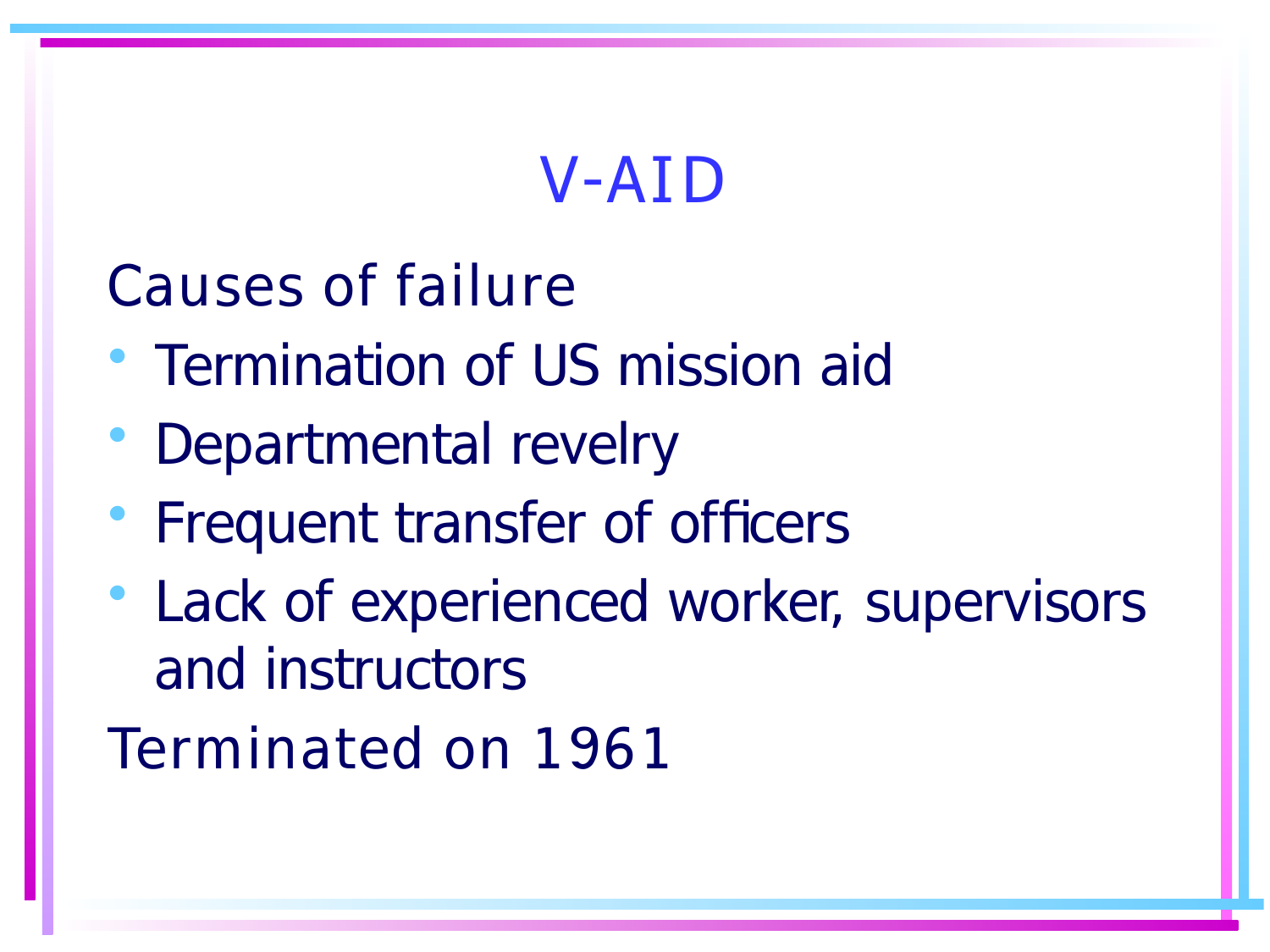

# V-AID
Causes of failure
Termination of US mission aid
Departmental revelry
Frequent transfer of officers
Lack of experienced worker, supervisors and instructors
Terminated on 1961